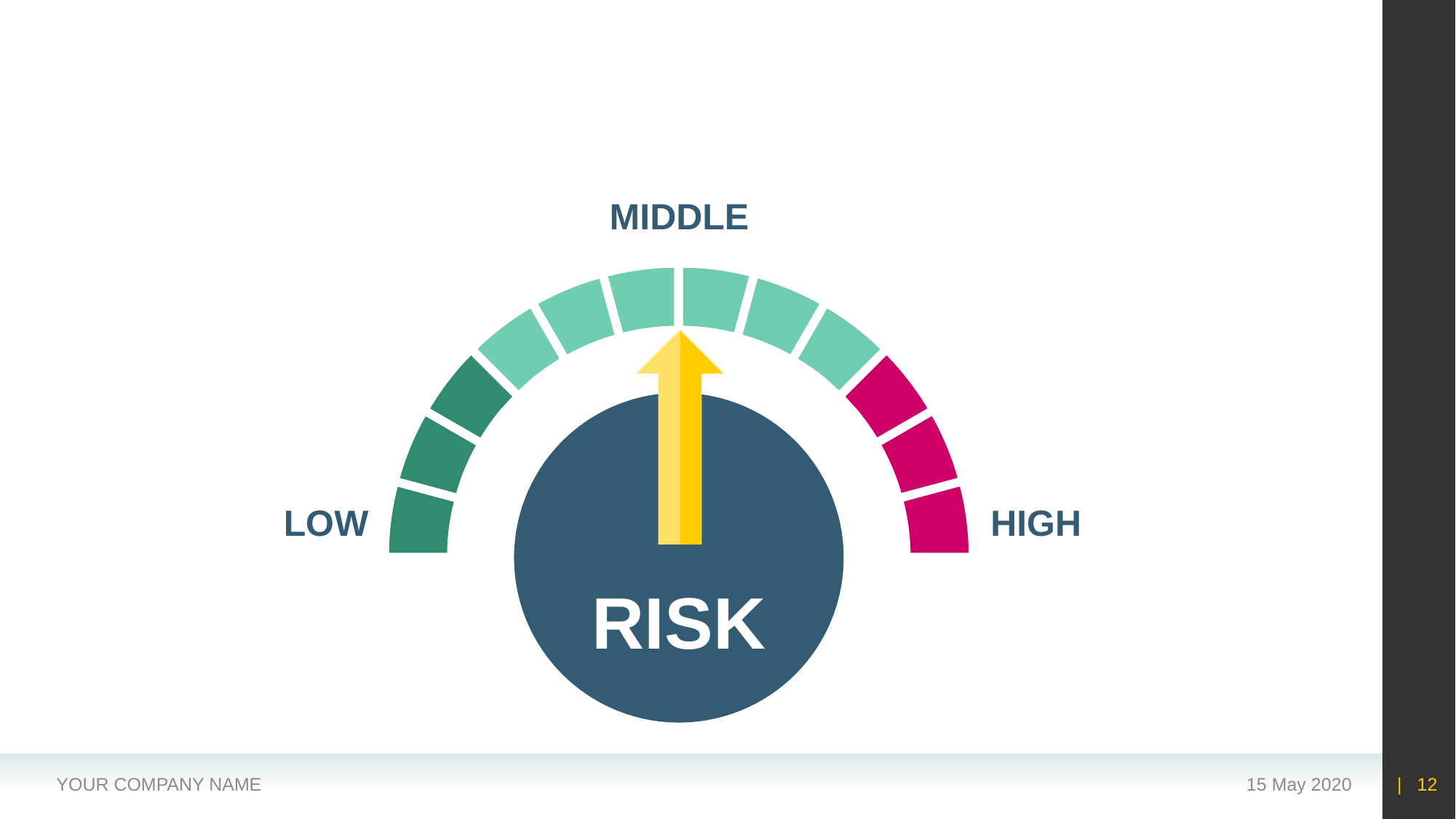

#

MIDDLE

LOW
HIGH
RISK
YOUR COMPANY NAME
15 May 2020
|   12